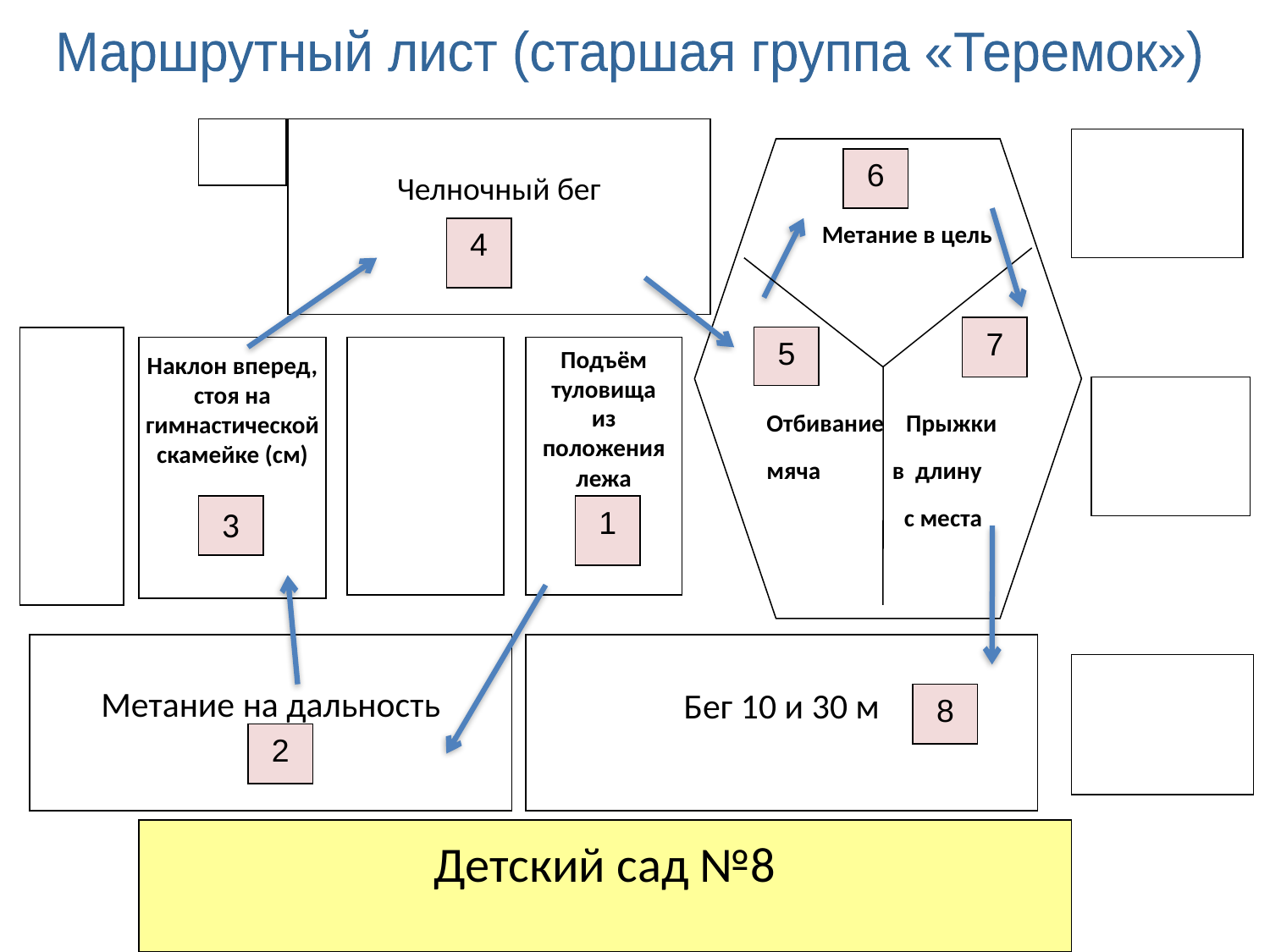

Маршрутный лист (старшая группа «Теремок»)

Челночный бег

       Метание в цель

Отбивание    Прыжки
мяча             в  длину
                         с места
6
4
7
5

Подъём туловища из положения лежа

Наклон вперед, стоя на гимнастической скамейке (см)

Детский сад №8

Бег 10 и 30 м

Метание на дальность

3
1

8
2